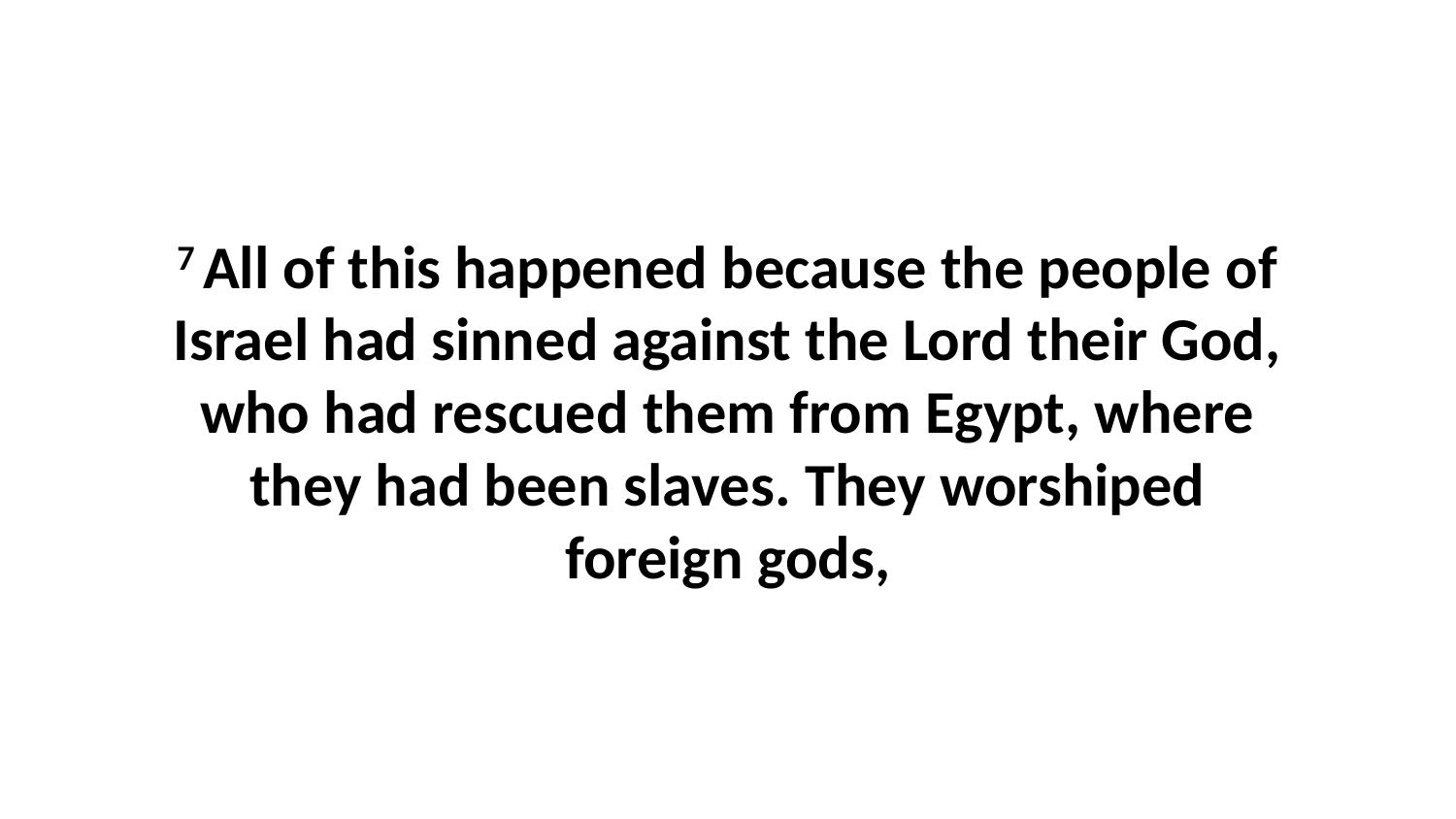

7 All of this happened because the people of Israel had sinned against the Lord their God, who had rescued them from Egypt, where they had been slaves. They worshiped foreign gods,